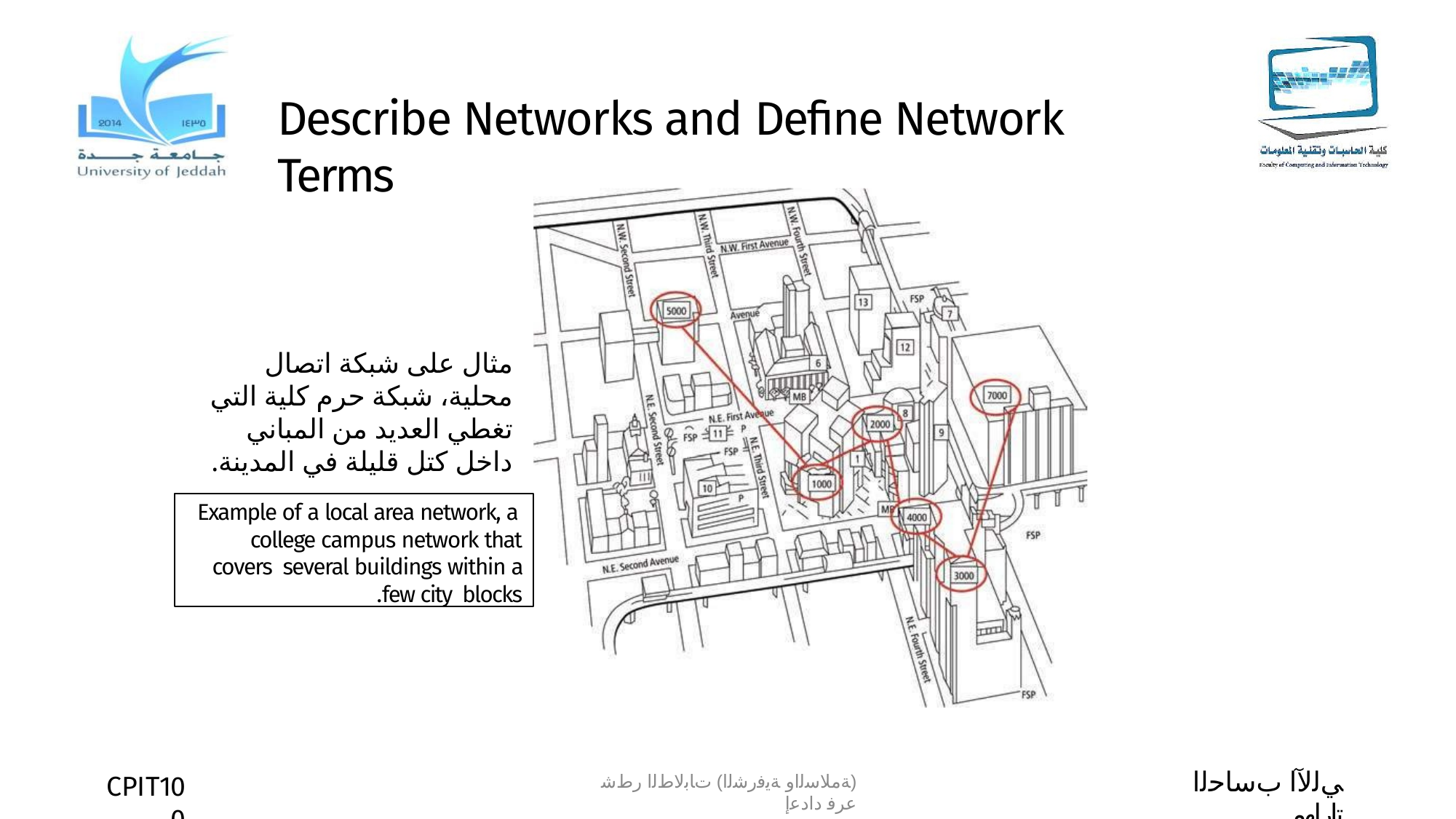

# Describe Networks and Define Network Terms

مثال على شبكة اتصال محلية، شبكة حرم كلية التي تغطي العديد من المباني داخل كتل قليلة في المدينة.
Example of a local area network, a  college campus network that covers  several buildings within a few city  blocks.
ﻲﻟﻵا بﺳﺎﺣﻟا تارﺎﮭﻣ
CPIT100
(ﺔﻣﻼﺳﻟاو ﺔﯾﻓرﺷﻟا) تﺎﺑﻟﺎطﻟا رطﺷ عرﻓ دادﻋإ